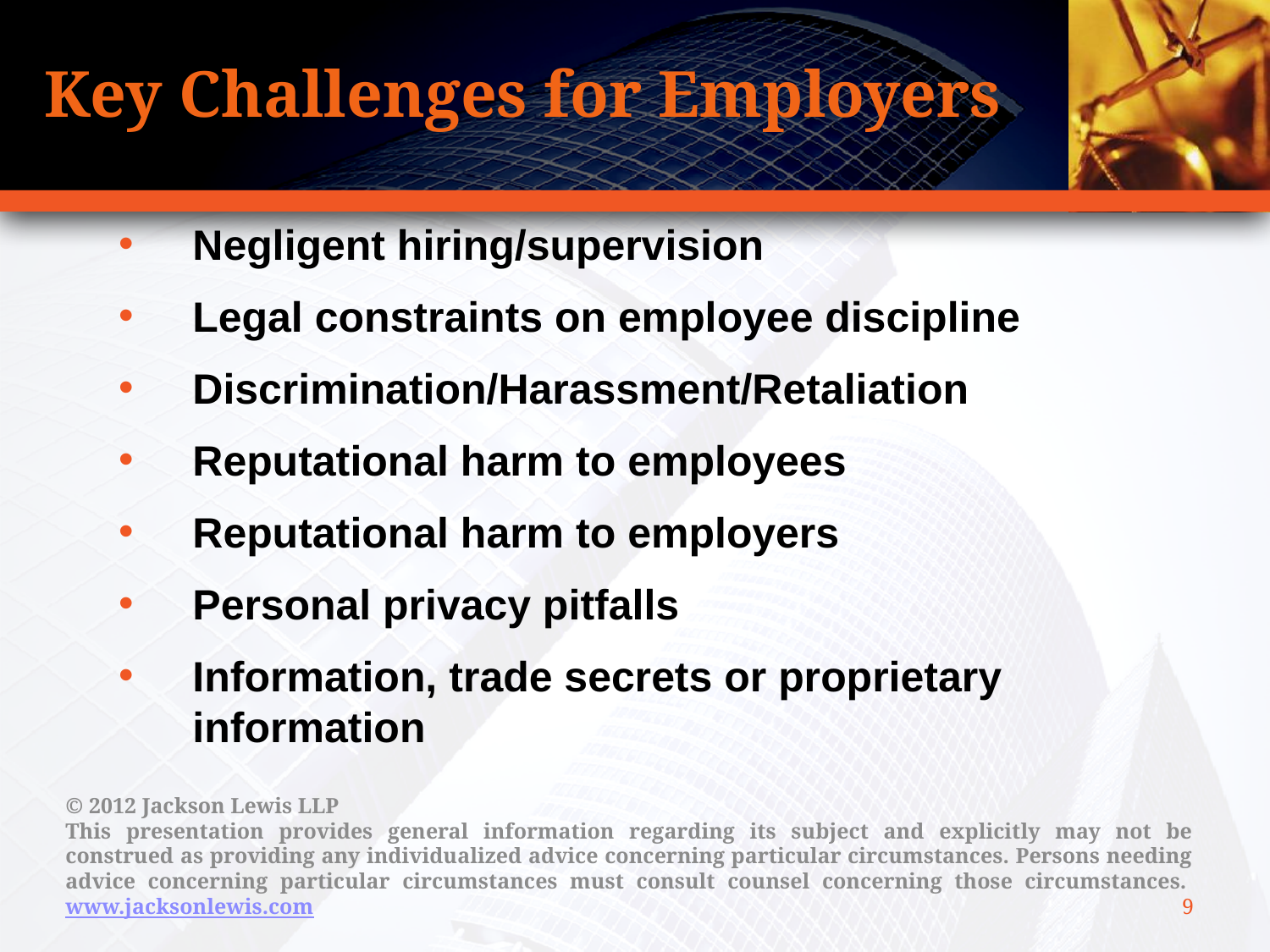

# Key Challenges for Employers
Negligent hiring/supervision
Legal constraints on employee discipline
Discrimination/Harassment/Retaliation
Reputational harm to employees
Reputational harm to employers
Personal privacy pitfalls
Information, trade secrets or proprietary information

9